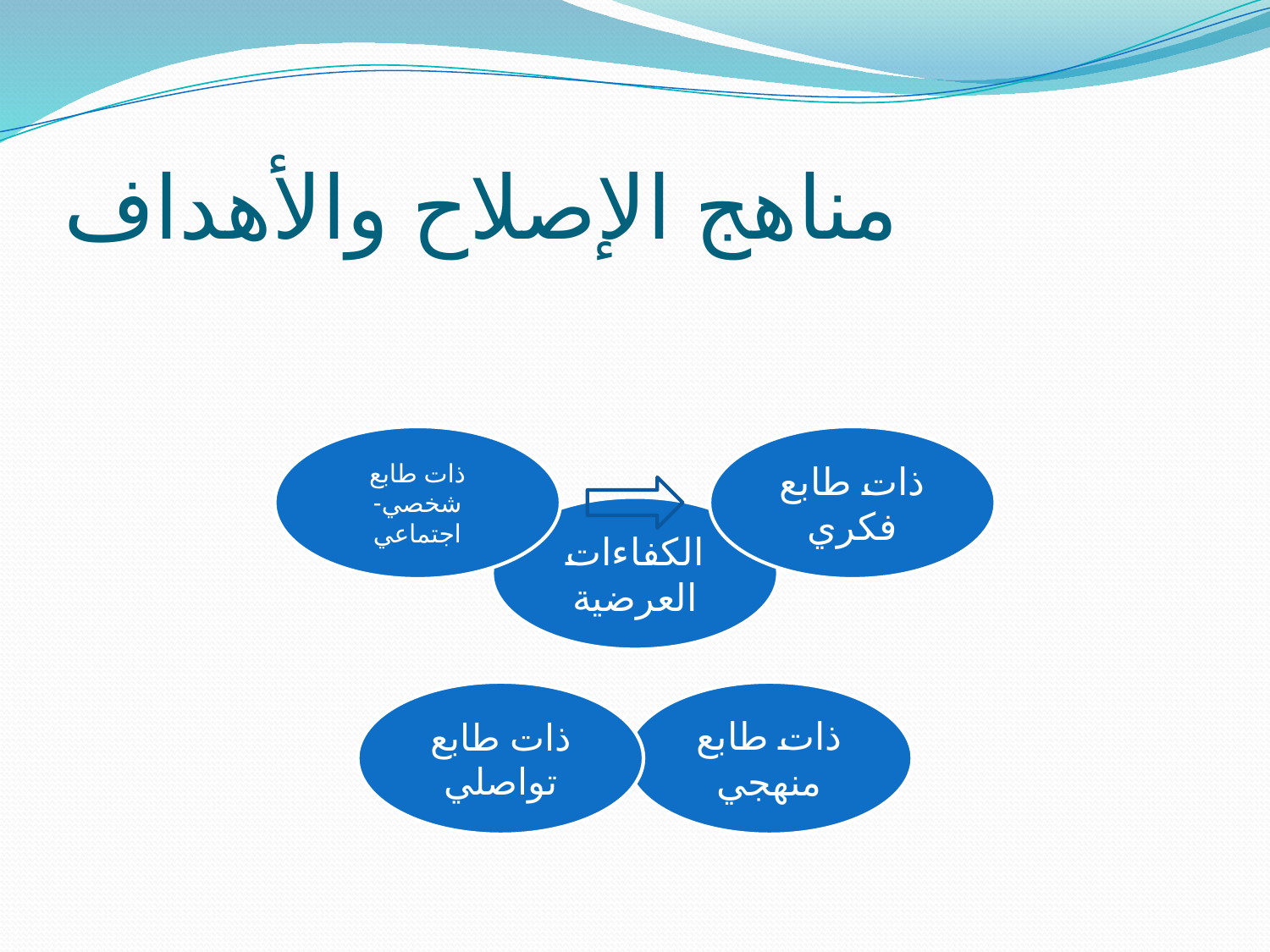

# مناهج الإصلاح والأهداف
الكفاءات العرضية
ذات طابع فكري
ذات طابع منهجي
ذات طابع تواصلي
ذات طابع شخصي-اجتماعي